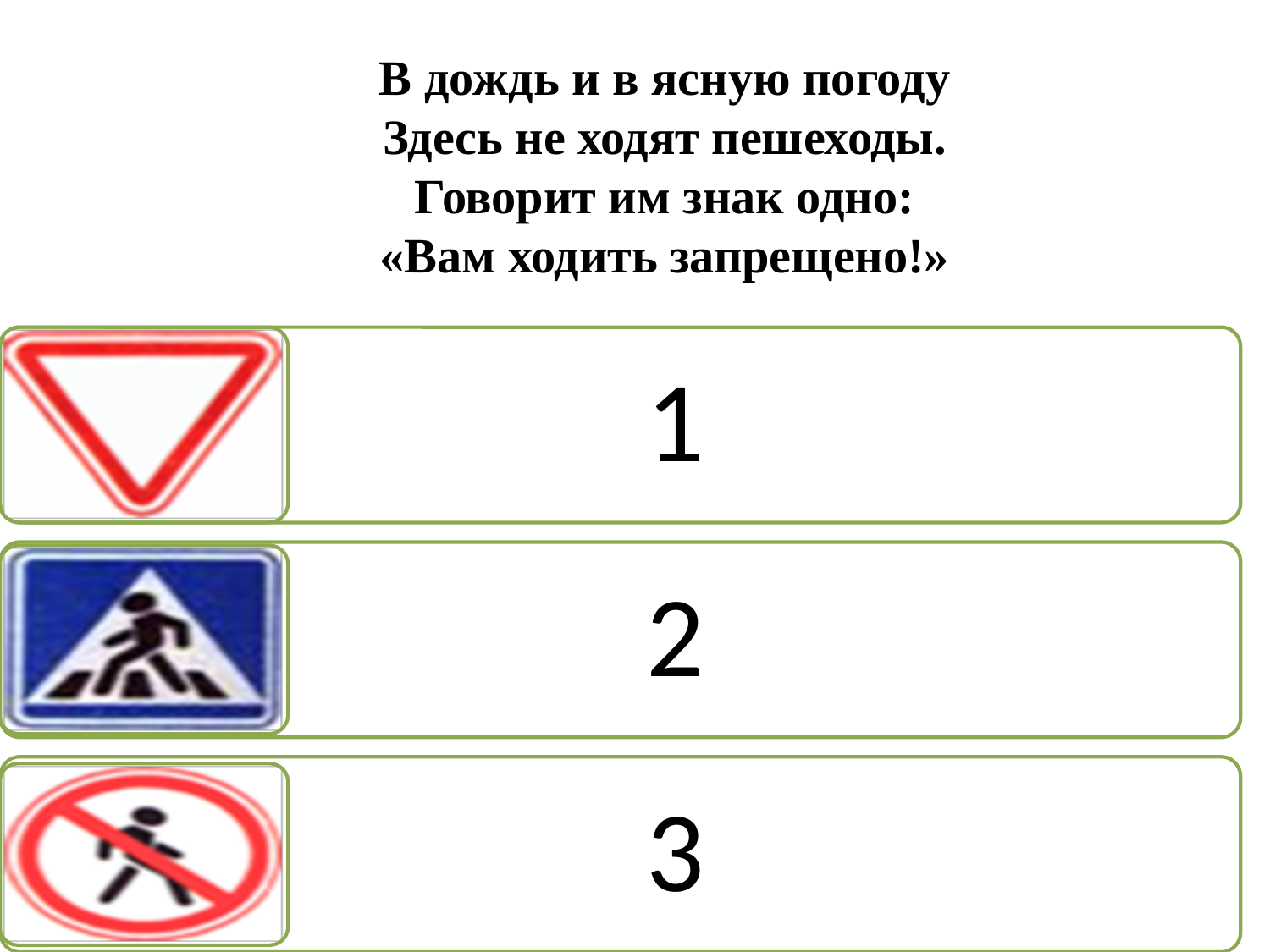

В дождь и в ясную погоду
Здесь не ходят пешеходы.
Говорит им знак одно:
«Вам ходить запрещено!»
             1
             2
             3